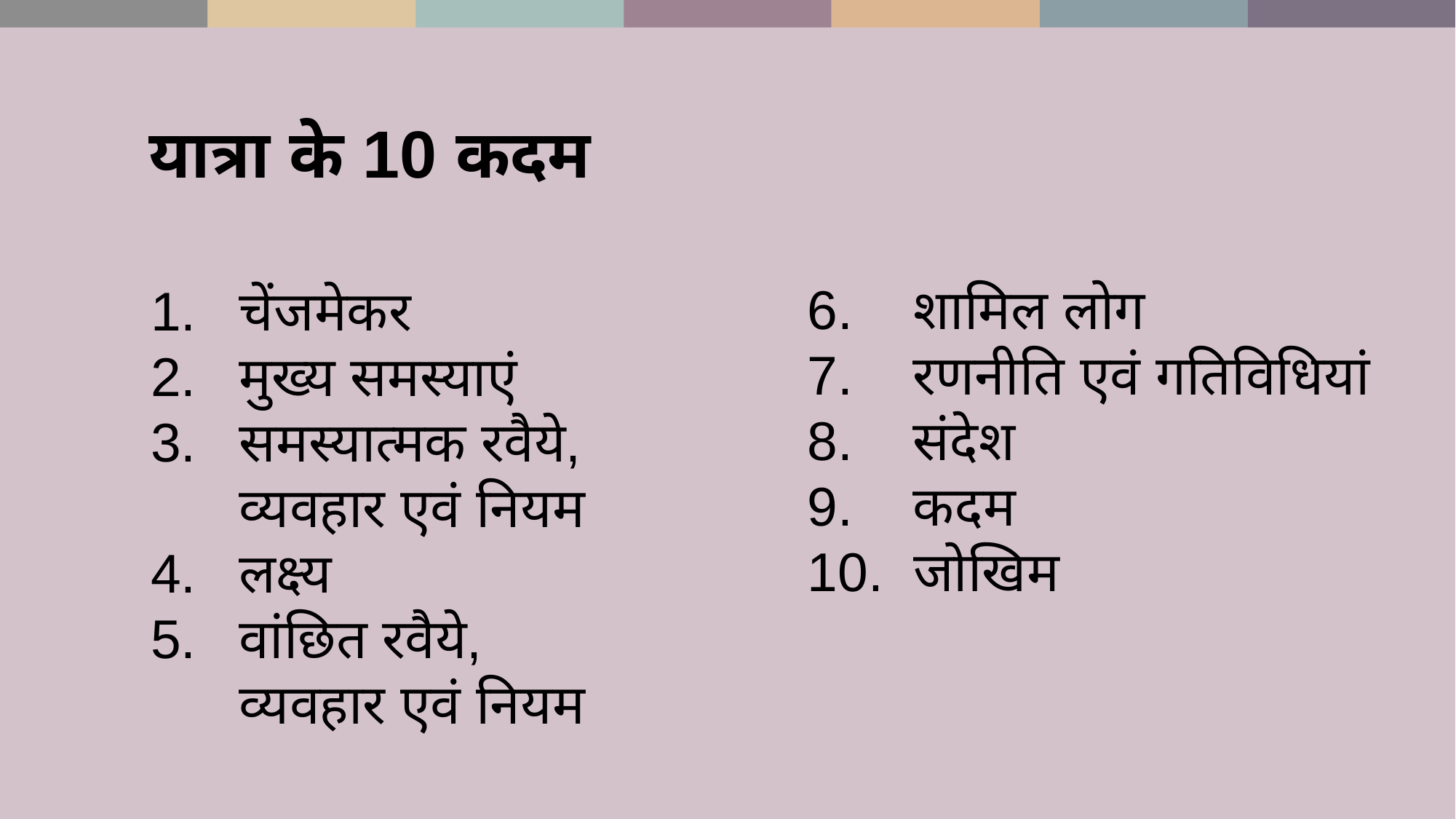

यात्रा के 10 कदम

6.    शामिल लोग
7.    रणनीति एवं गतिविधियां
8.    संदेश
9.    कदम
10.  जोखिम
चेंजमेकर
मुख्य समस्याएं
समस्यात्मक रवैये,
व्यवहार एवं नियम
लक्ष्य
वांछित रवैये,
व्यवहार एवं नियम